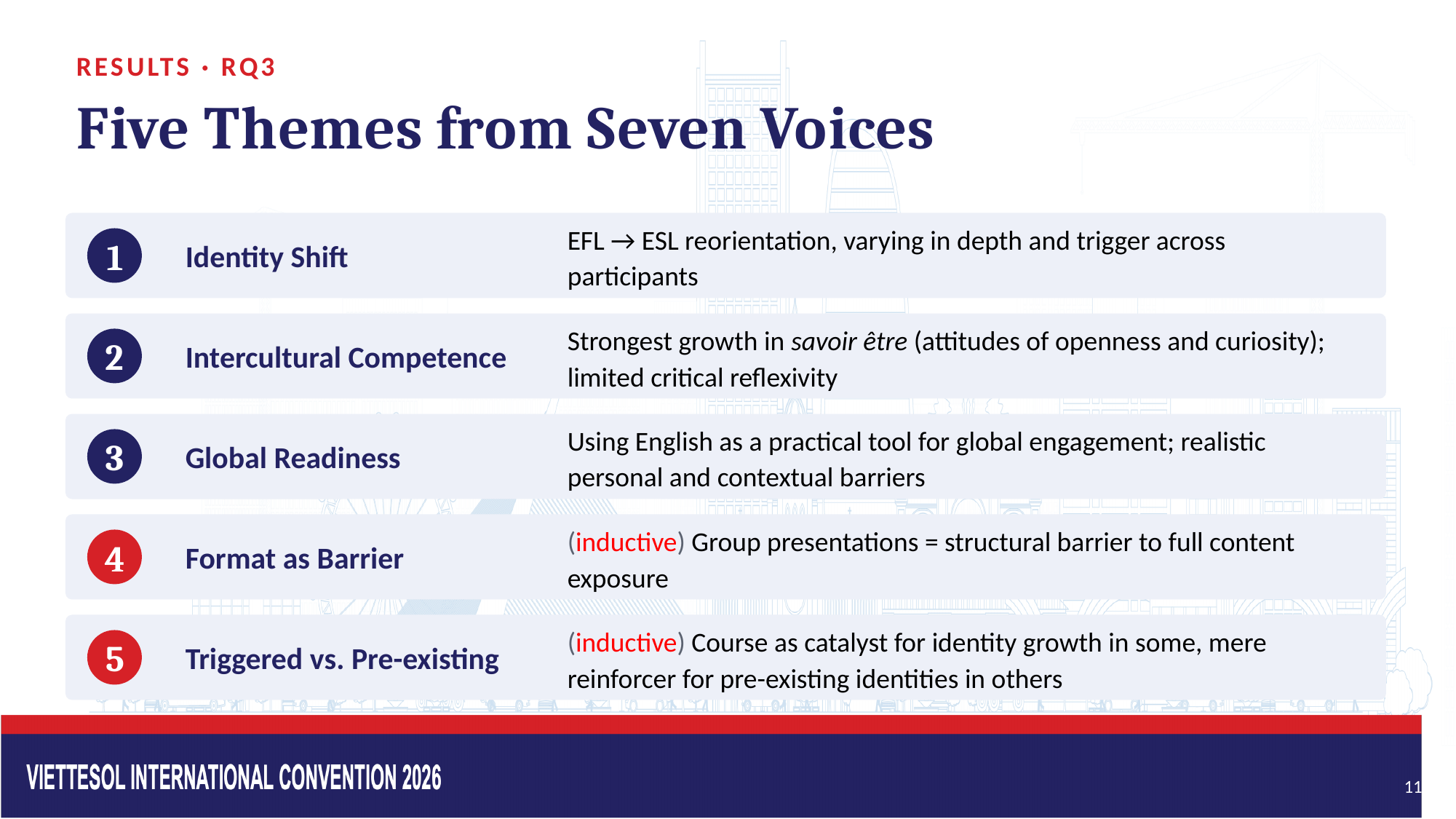

RESULTS · RQ3
Five Themes from Seven Voices

Identity Shift
EFL → ESL reorientation, varying in depth and trigger across participants

1

Intercultural Competence
Strongest growth in savoir être (attitudes of openness and curiosity); limited critical reflexivity

2

Global Readiness
Using English as a practical tool for global engagement; realistic personal and contextual barriers

3

Format as Barrier
(inductive) Group presentations = structural barrier to full content exposure

4

Triggered vs. Pre-existing
(inductive) Course as catalyst for identity growth in some, mere reinforcer for pre-existing identities in others

5
11